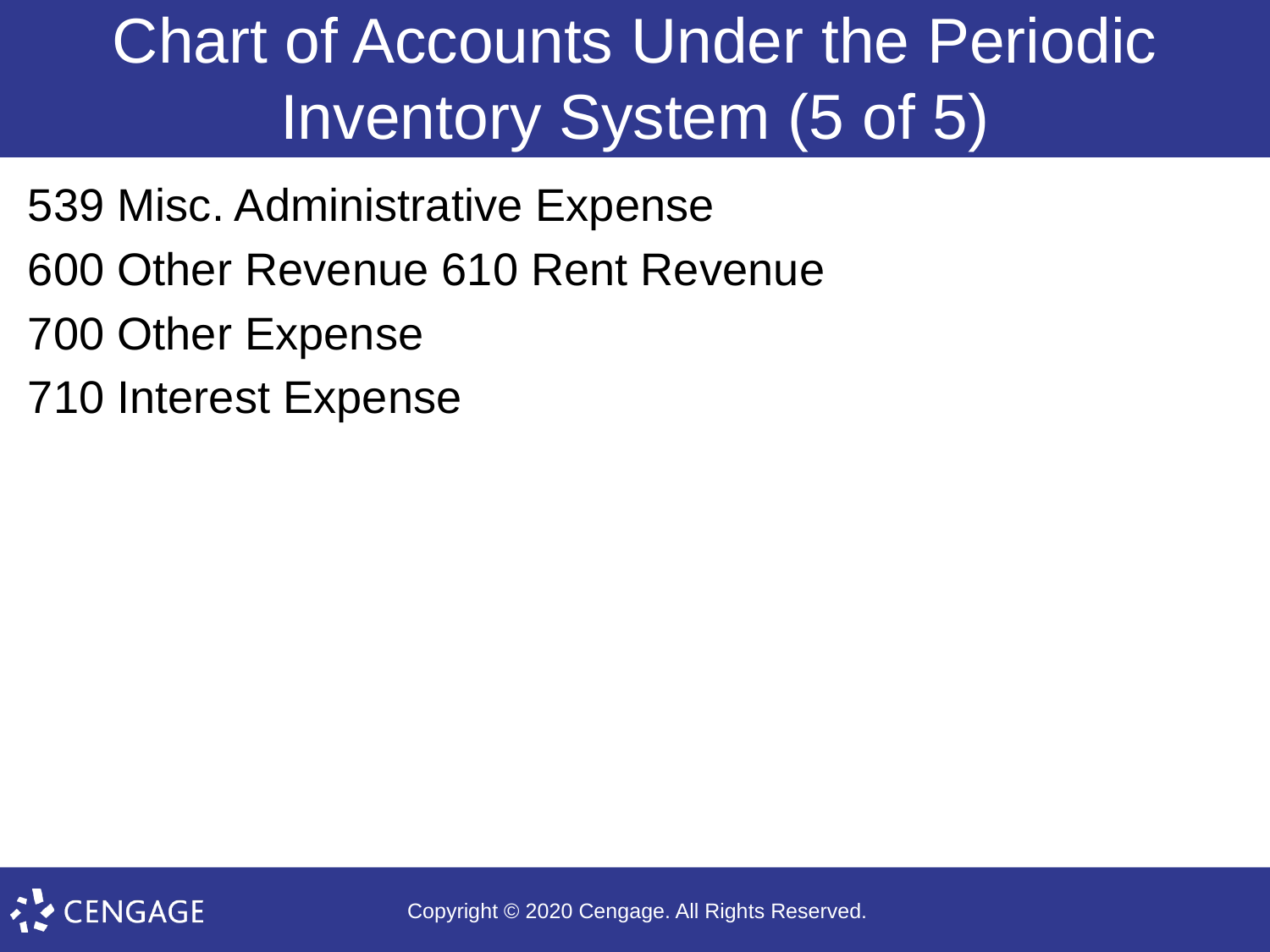

# Chart of Accounts Under the Periodic Inventory System (5 of 5)
539 Misc. Administrative Expense
600 Other Revenue 610 Rent Revenue
700 Other Expense
710 Interest Expense